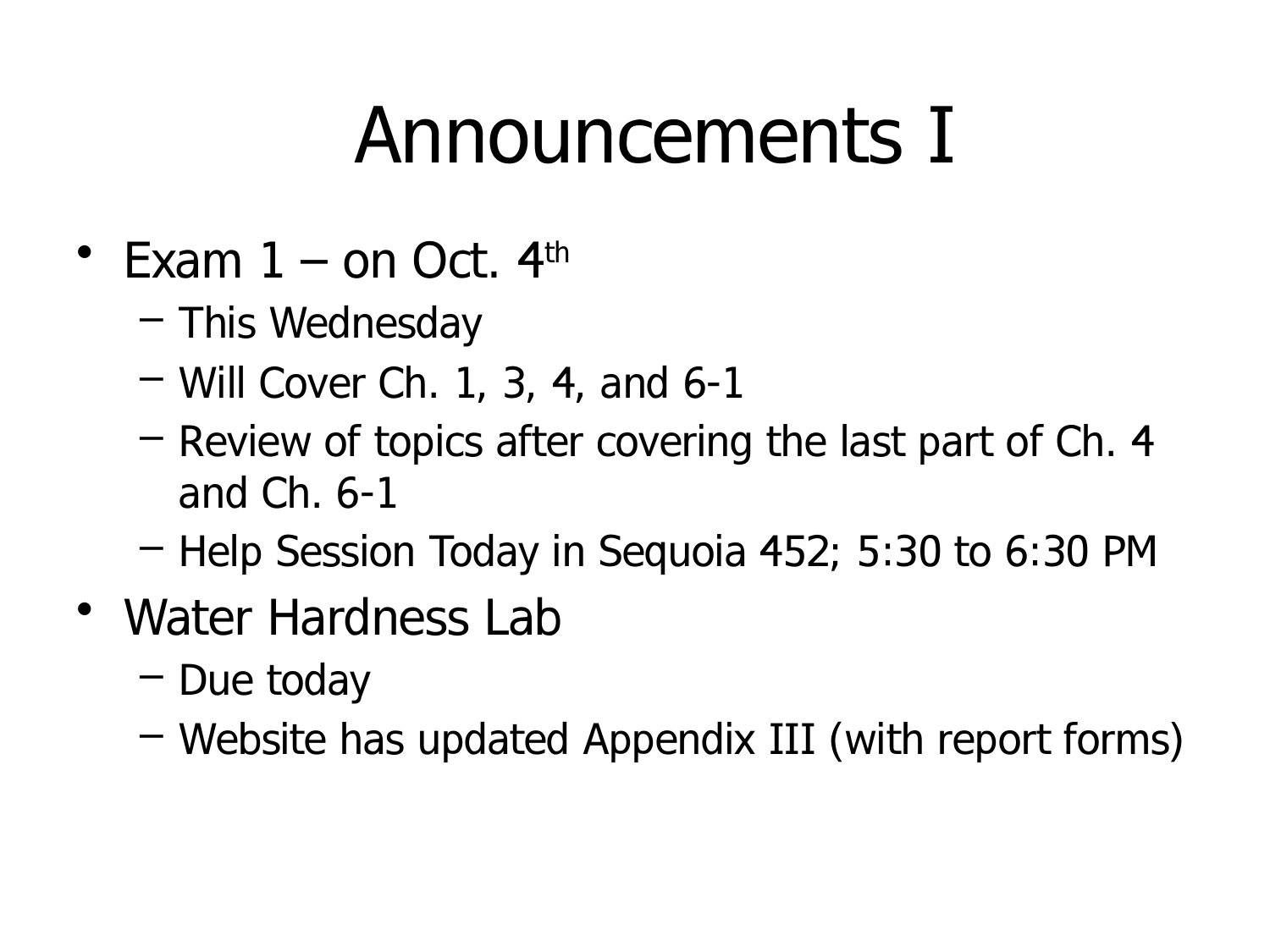

# Announcements I
Exam 1 – on Oct. 4th
This Wednesday
Will Cover Ch. 1, 3, 4, and 6-1
Review of topics after covering the last part of Ch. 4 and Ch. 6-1
Help Session Today in Sequoia 452; 5:30 to 6:30 PM
Water Hardness Lab
Due today
Website has updated Appendix III (with report forms)